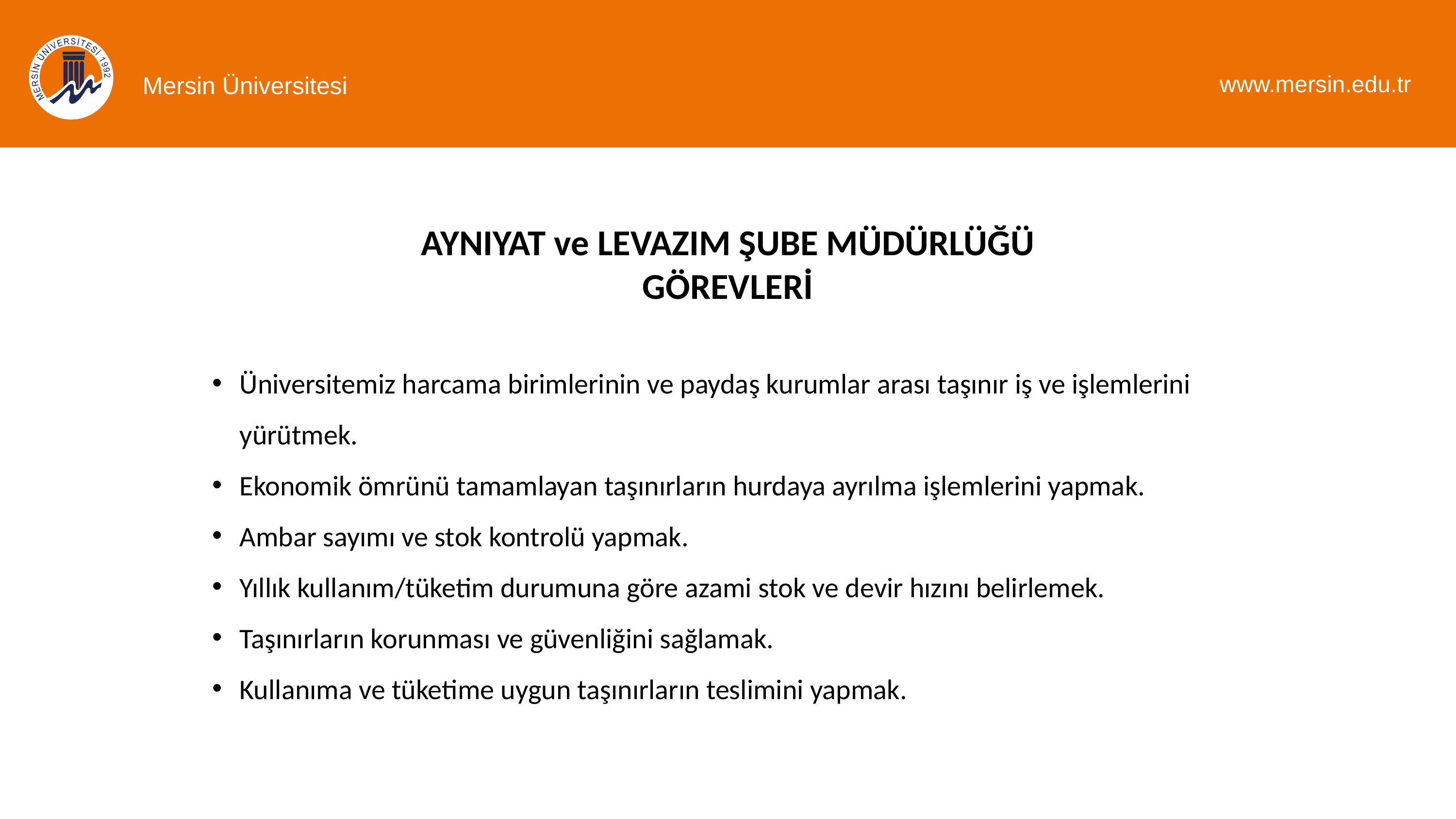

www.mersin.edu.tr
Mersin Üniversitesi
AYNIYAT ve LEVAZIM ŞUBE MÜDÜRLÜĞÜ GÖREVLERİ
Üniversitemiz harcama birimlerinin ve paydaş kurumlar arası taşınır iş ve işlemlerini yürütmek.
Ekonomik ömrünü tamamlayan taşınırların hurdaya ayrılma işlemlerini yapmak.
Ambar sayımı ve stok kontrolü yapmak.
Yıllık kullanım/tüketim durumuna göre azami stok ve devir hızını belirlemek.
Taşınırların korunması ve güvenliğini sağlamak.
Kullanıma ve tüketime uygun taşınırların teslimini yapmak.